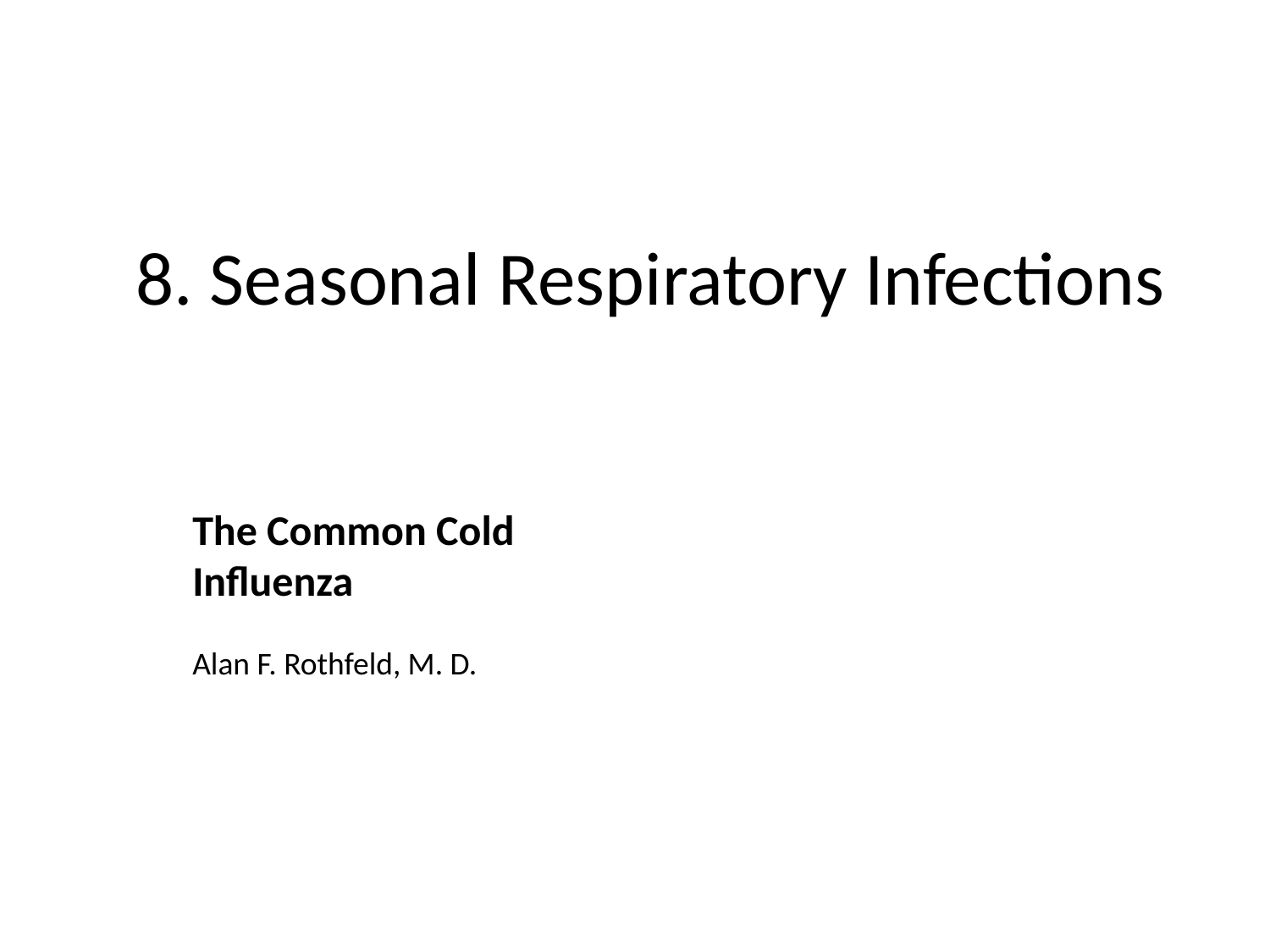

# 8. Seasonal Respiratory Infections
The Common Cold
Influenza

Alan F. Rothfeld, M. D.